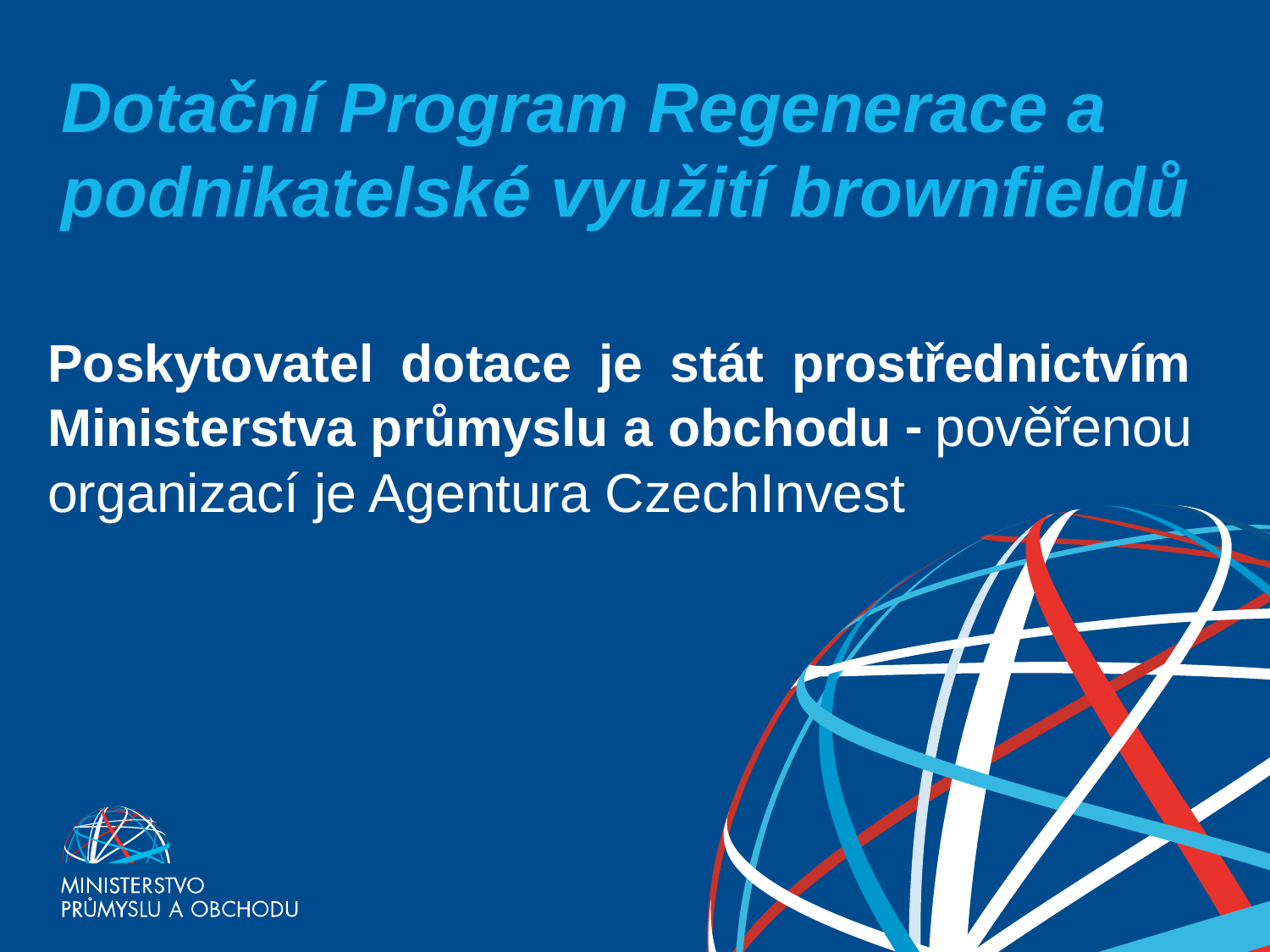

# Dotační Program Regenerace a podnikatelské využití brownfieldů
Poskytovatel dotace je stát prostřednictvím Ministerstva průmyslu a obchodu - pověřenou organizací je Agentura CzechInvest